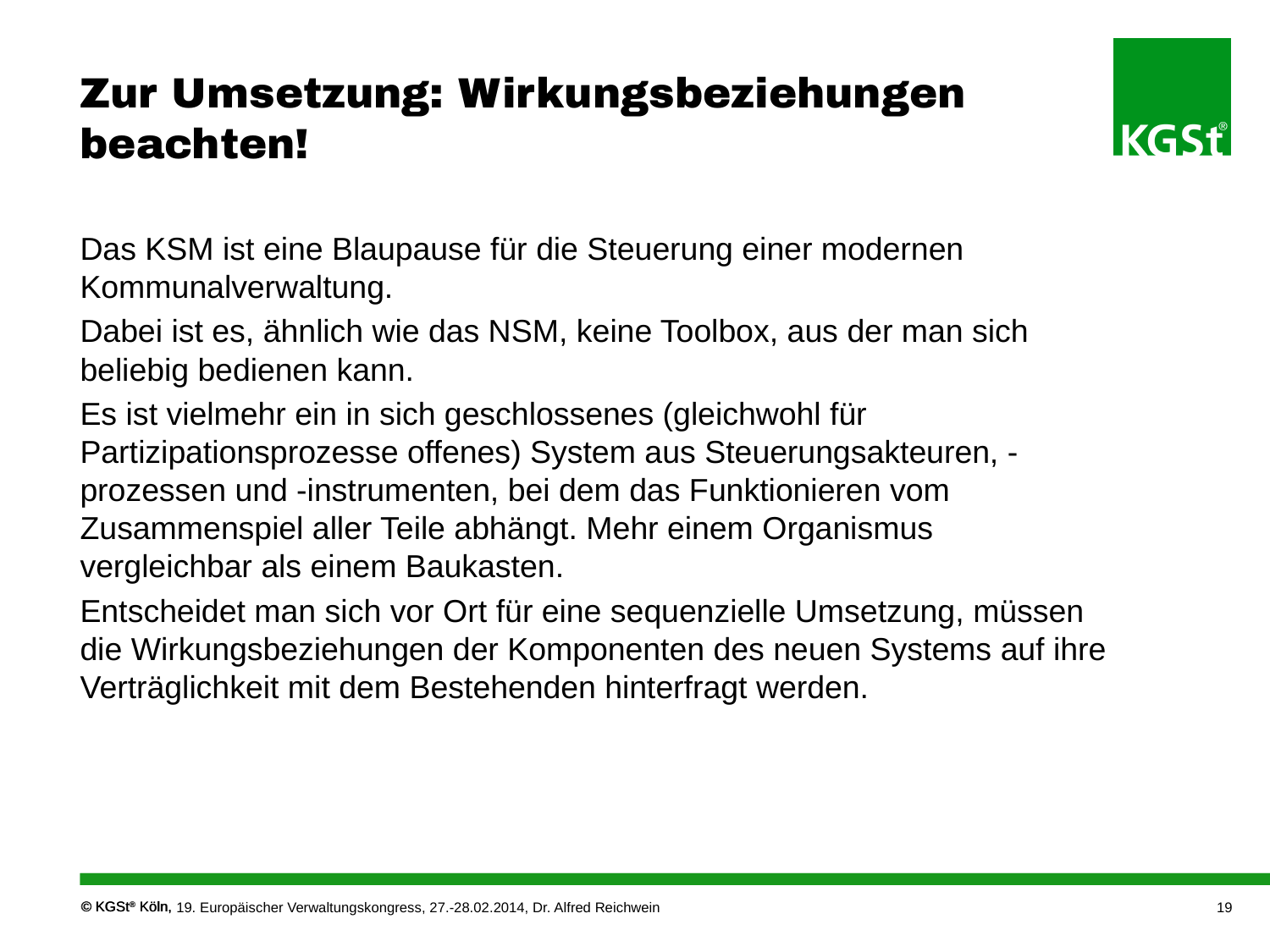

# Zur Umsetzung: Wirkungsbeziehungen beachten!
Das KSM ist eine Blaupause für die Steuerung einer modernen Kommunalverwaltung.
Dabei ist es, ähnlich wie das NSM, keine Toolbox, aus der man sich beliebig bedienen kann.
Es ist vielmehr ein in sich geschlossenes (gleichwohl für Partizipationsprozesse offenes) System aus Steuerungsakteuren, -prozessen und -instrumenten, bei dem das Funktionieren vom Zusammenspiel aller Teile abhängt. Mehr einem Organismus vergleichbar als einem Baukasten.
Entscheidet man sich vor Ort für eine sequenzielle Umsetzung, müssen die Wirkungsbeziehungen der Komponenten des neuen Systems auf ihre Verträglichkeit mit dem Bestehenden hinterfragt werden.
19. Europäischer Verwaltungskongress, 27.-28.02.2014, Dr. Alfred Reichwein
19